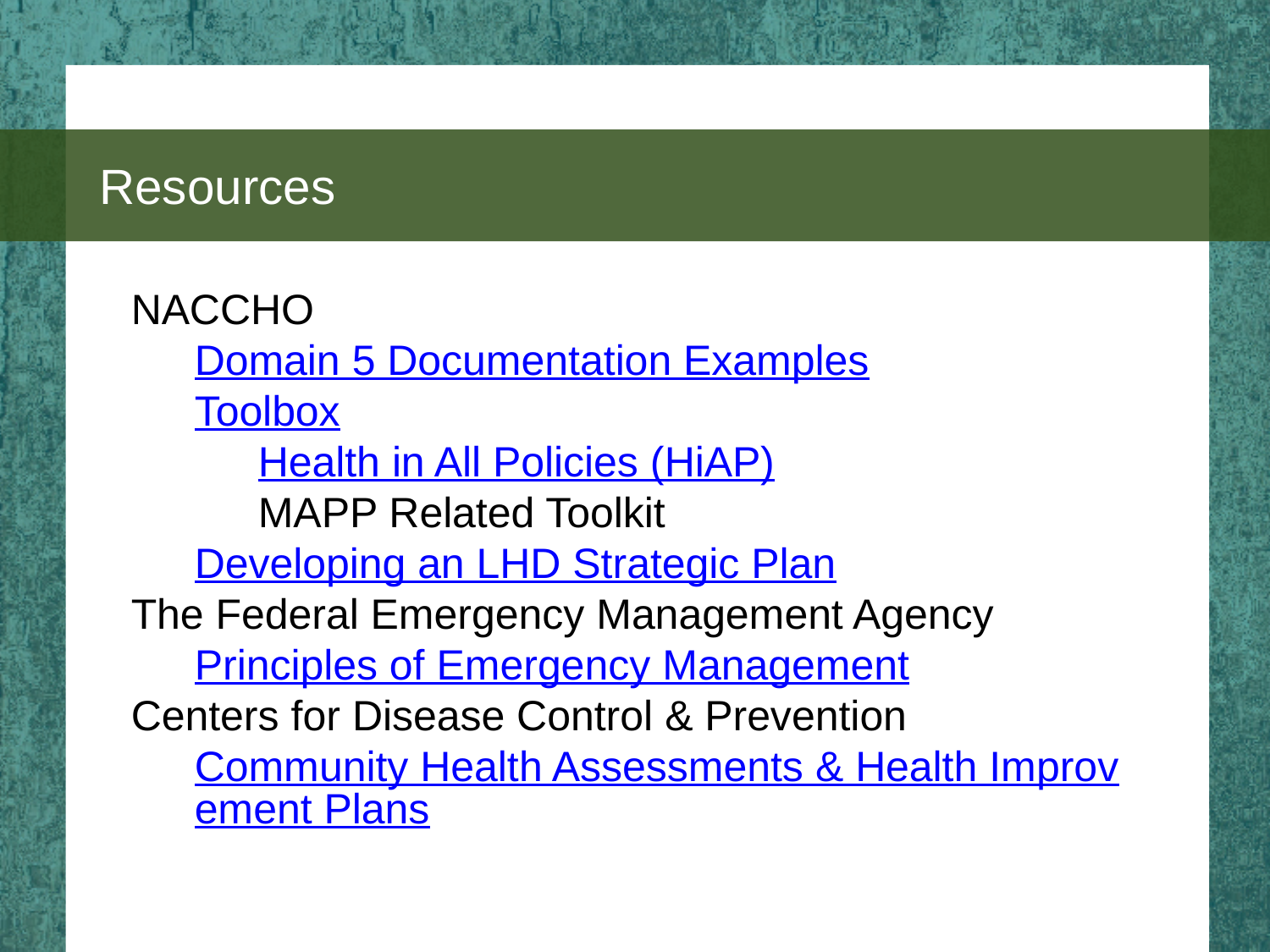

# Resources
NACCHO
Domain 5 Documentation Examples
Toolbox
Health in All Policies (HiAP)
MAPP Related Toolkit
Developing an LHD Strategic Plan
The Federal Emergency Management Agency
Principles of Emergency Management
Centers for Disease Control & Prevention
Community Health Assessments & Health Improvement Plans